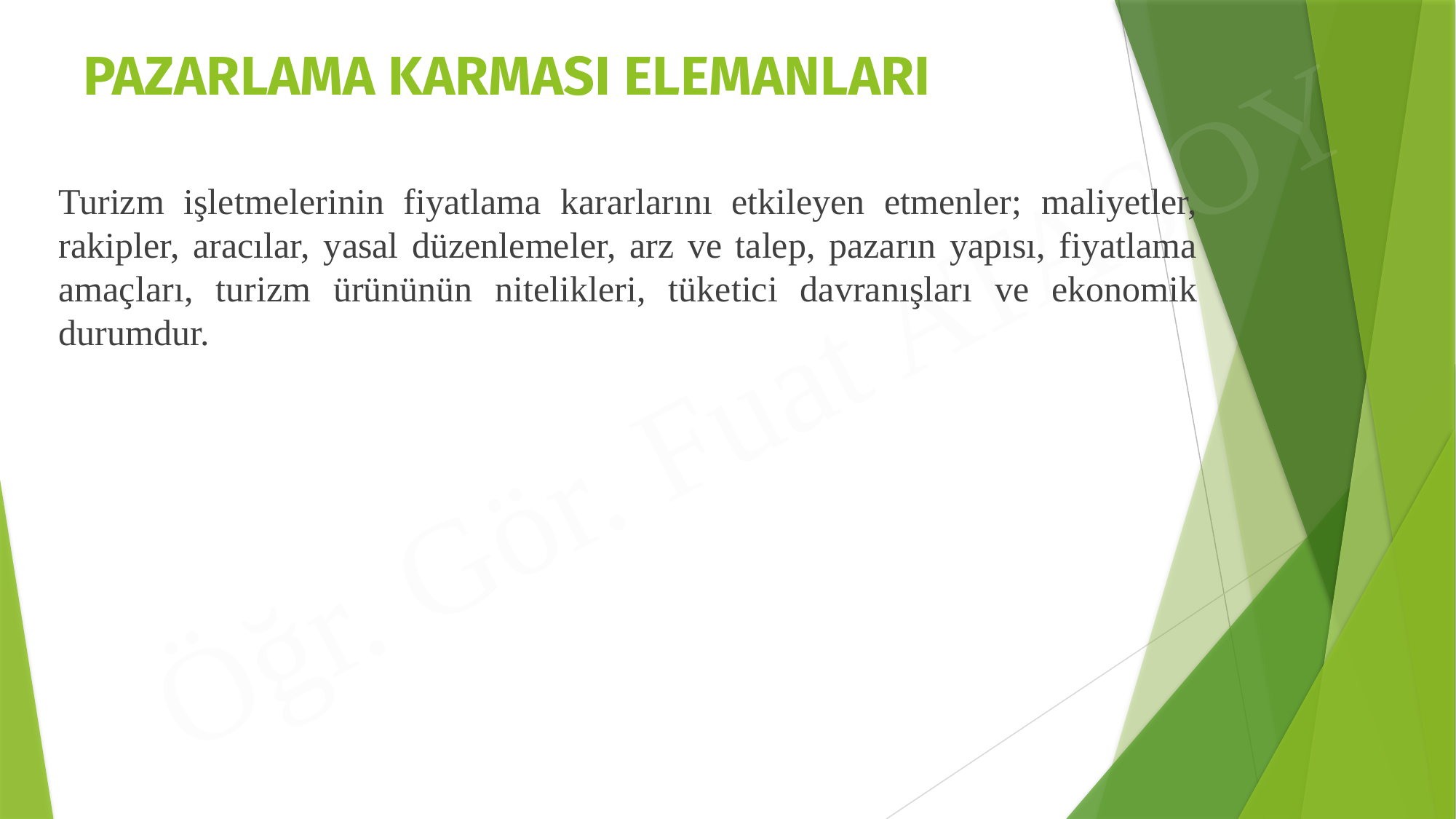

# PAZARLAMA KARMASI ELEMANLARI

Turizm işletmelerinin fiyatlama kararlarını etkileyen etmenler; maliyetler, rakipler, aracılar, yasal düzenlemeler, arz ve talep, pazarın yapısı, fiyatlama amaçları, turizm ürününün nitelikleri, tüketici davranışları ve ekonomik durumdur.